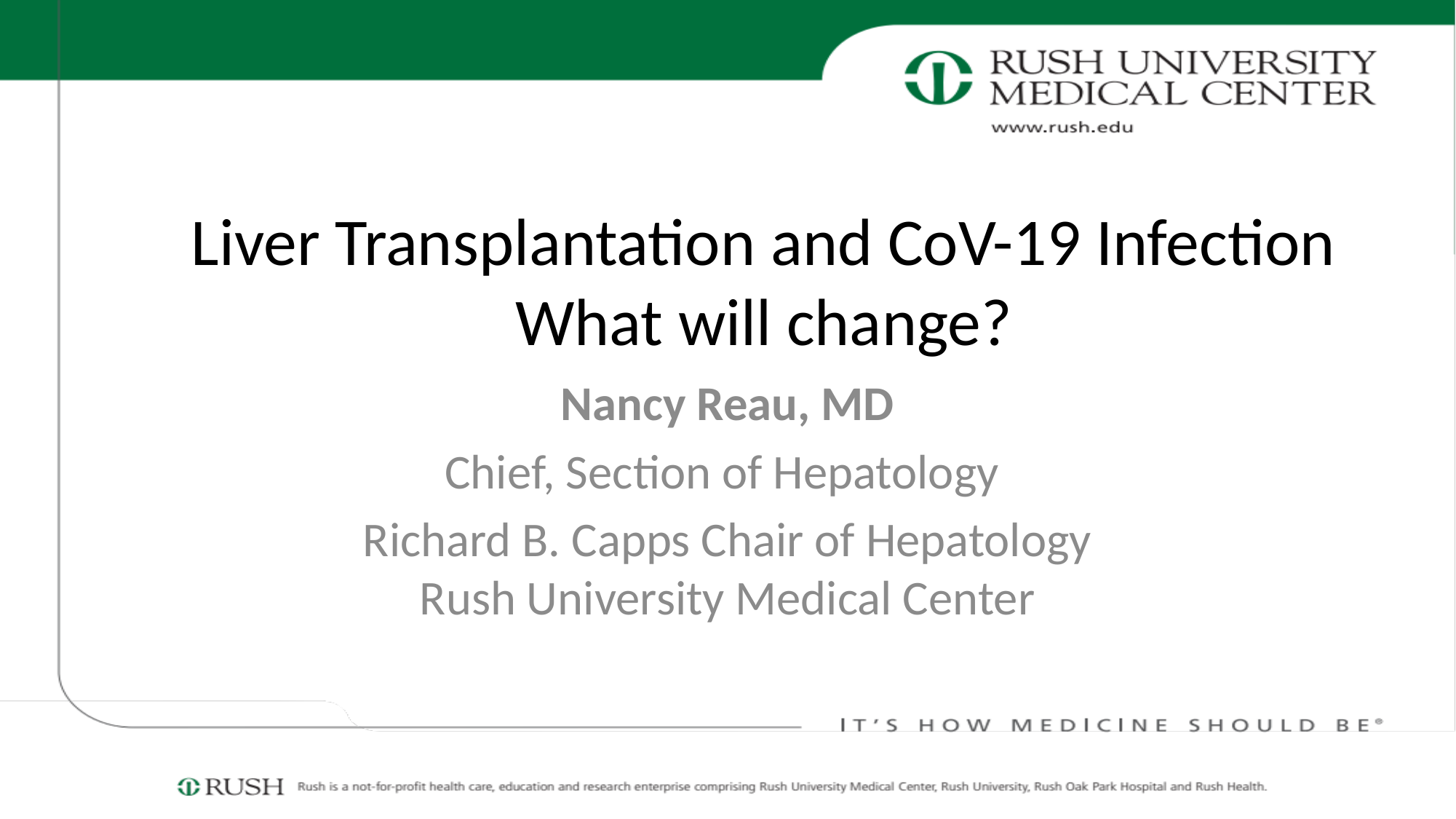

# Liver Transplantation and CoV-19 Infection What will change?
Nancy Reau, MD
Chief, Section of Hepatology
Richard B. Capps Chair of Hepatology
Rush University Medical Center